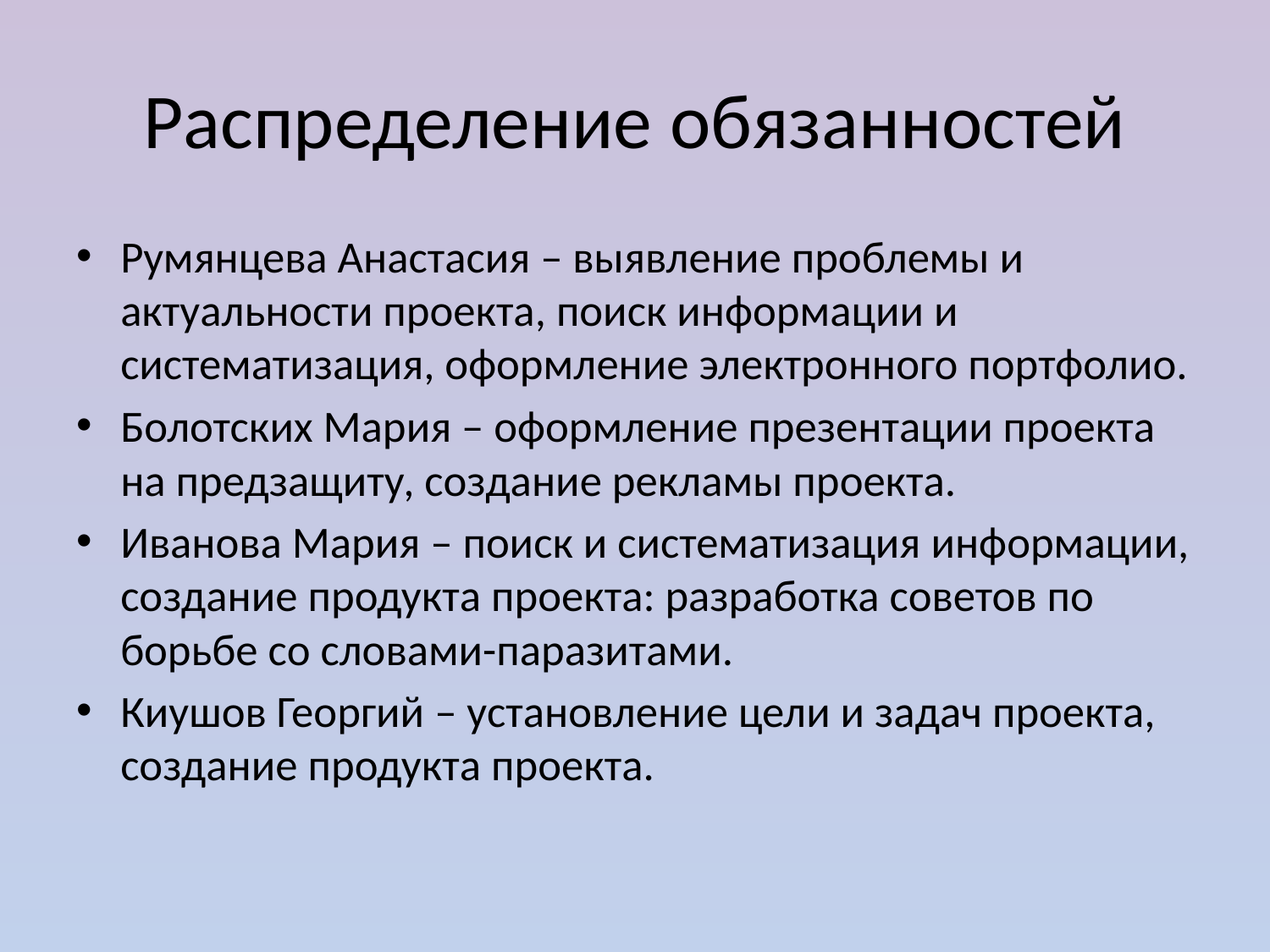

# Распределение обязанностей
Румянцева Анастасия – выявление проблемы и актуальности проекта, поиск информации и систематизация, оформление электронного портфолио.
Болотских Мария – оформление презентации проекта на предзащиту, создание рекламы проекта.
Иванова Мария – поиск и систематизация информации, создание продукта проекта: разработка советов по борьбе со словами-паразитами.
Киушов Георгий – установление цели и задач проекта, создание продукта проекта.